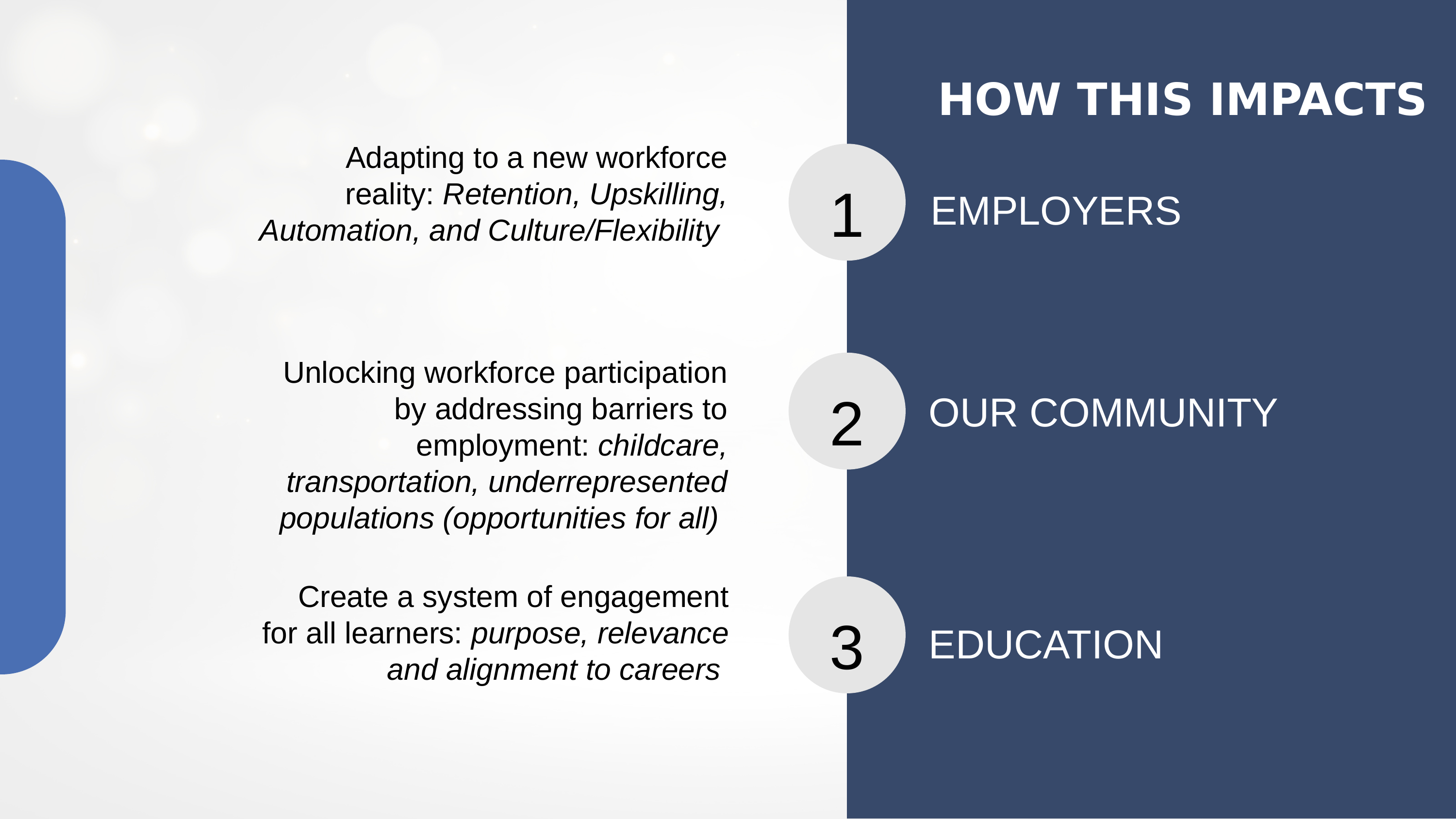

HOW THIS IMPACTS
Adapting to a new workforce reality: Retention, Upskilling, Automation, and Culture/Flexibility

1
EMPLOYERS

Unlocking workforce participation by addressing barriers to employment: childcare, transportation, underrepresented populations (opportunities for all)

2
OUR COMMUNITY

Create a system of engagement for all learners: purpose, relevance and alignment to careers
3
EDUCATION